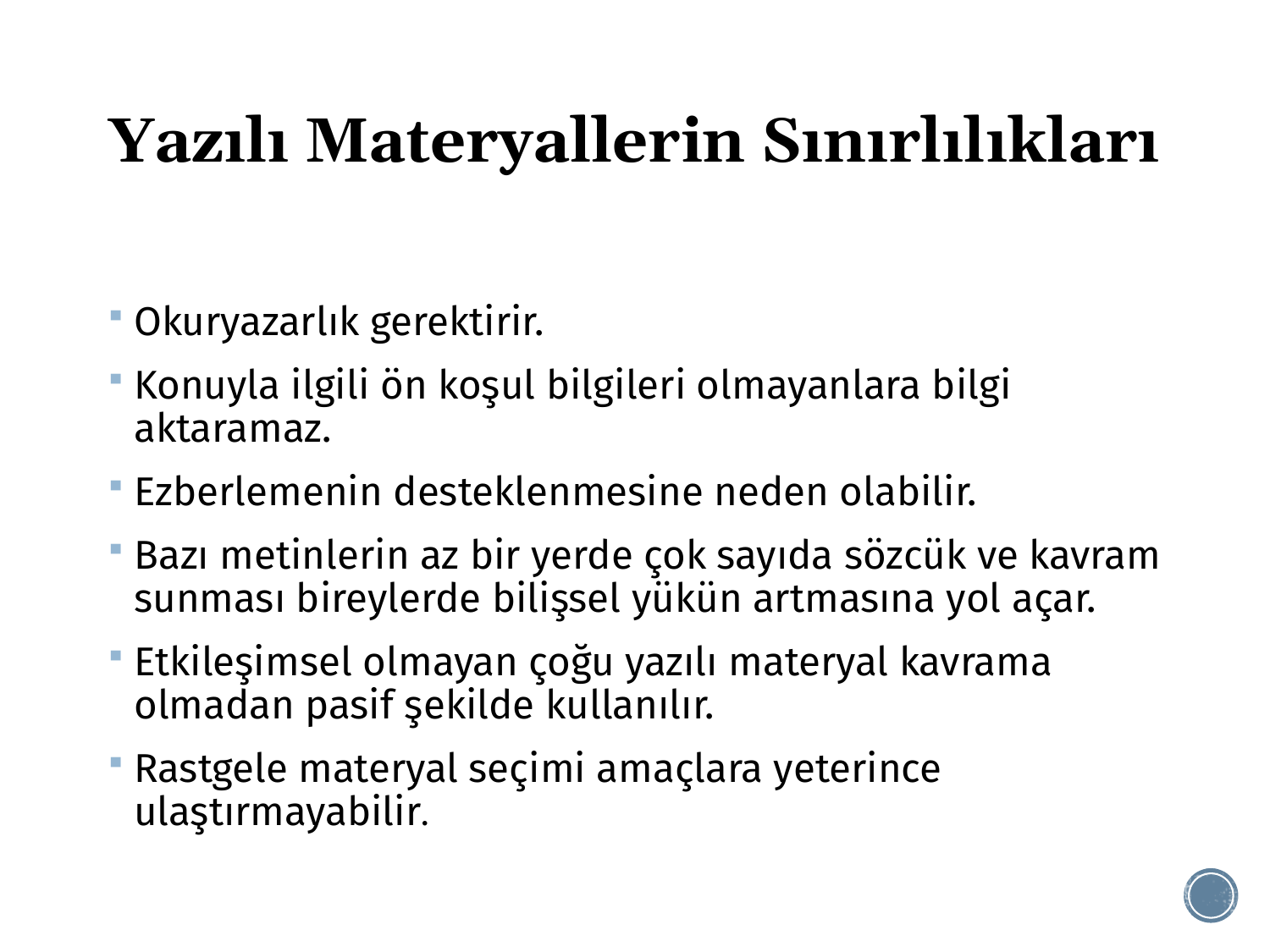

# Yazılı Materyallerin Sınırlılıkları
Okuryazarlık gerektirir.
Konuyla ilgili ön koşul bilgileri olmayanlara bilgi aktaramaz.
Ezberlemenin desteklenmesine neden olabilir.
Bazı metinlerin az bir yerde çok sayıda sözcük ve kavram sunması bireylerde bilişsel yükün artmasına yol açar.
Etkileşimsel olmayan çoğu yazılı materyal kavrama olmadan pasif şekilde kullanılır.
Rastgele materyal seçimi amaçlara yeterince ulaştırmayabilir.